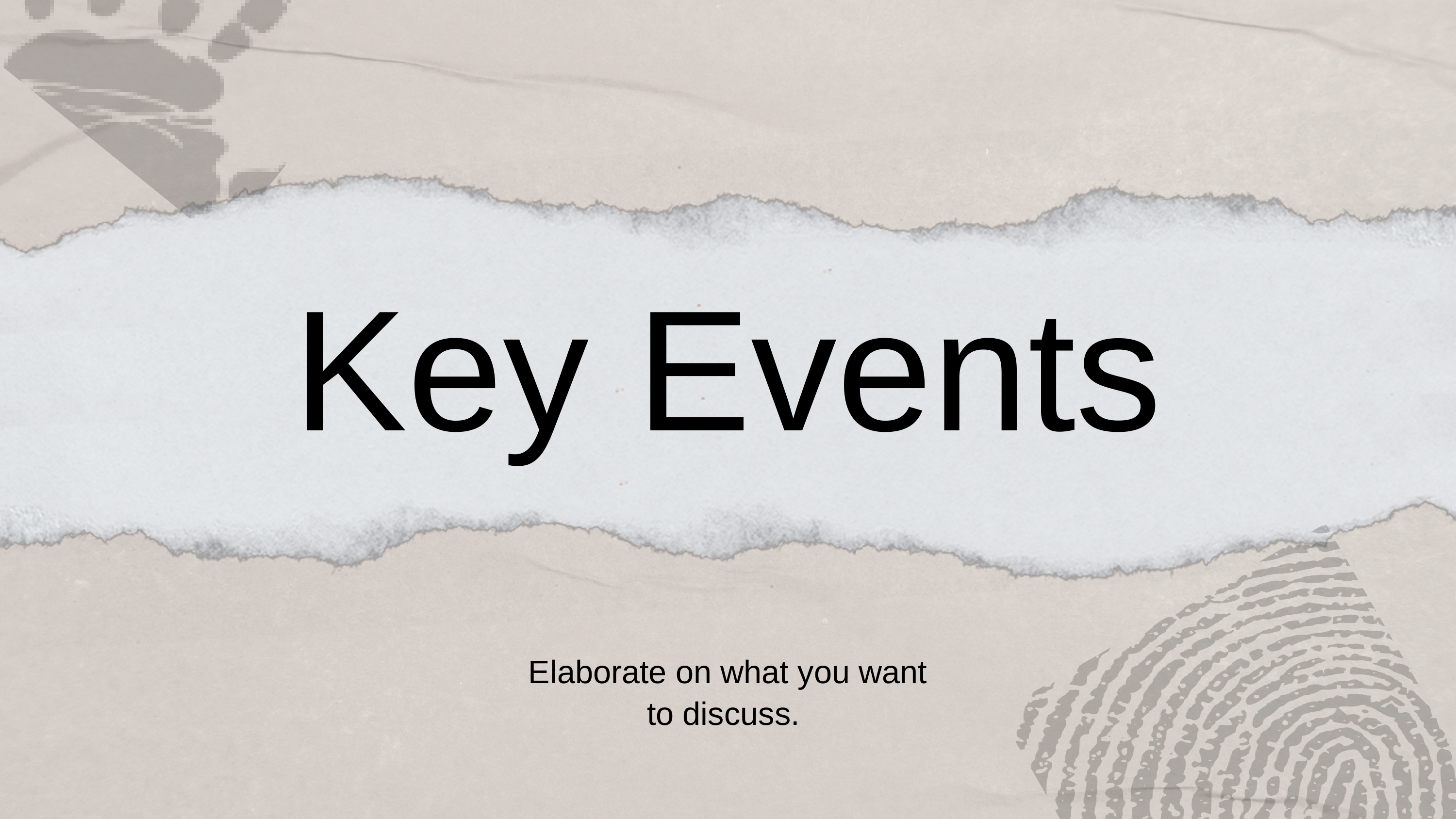

Key Events

Elaborate on what you want to discuss.